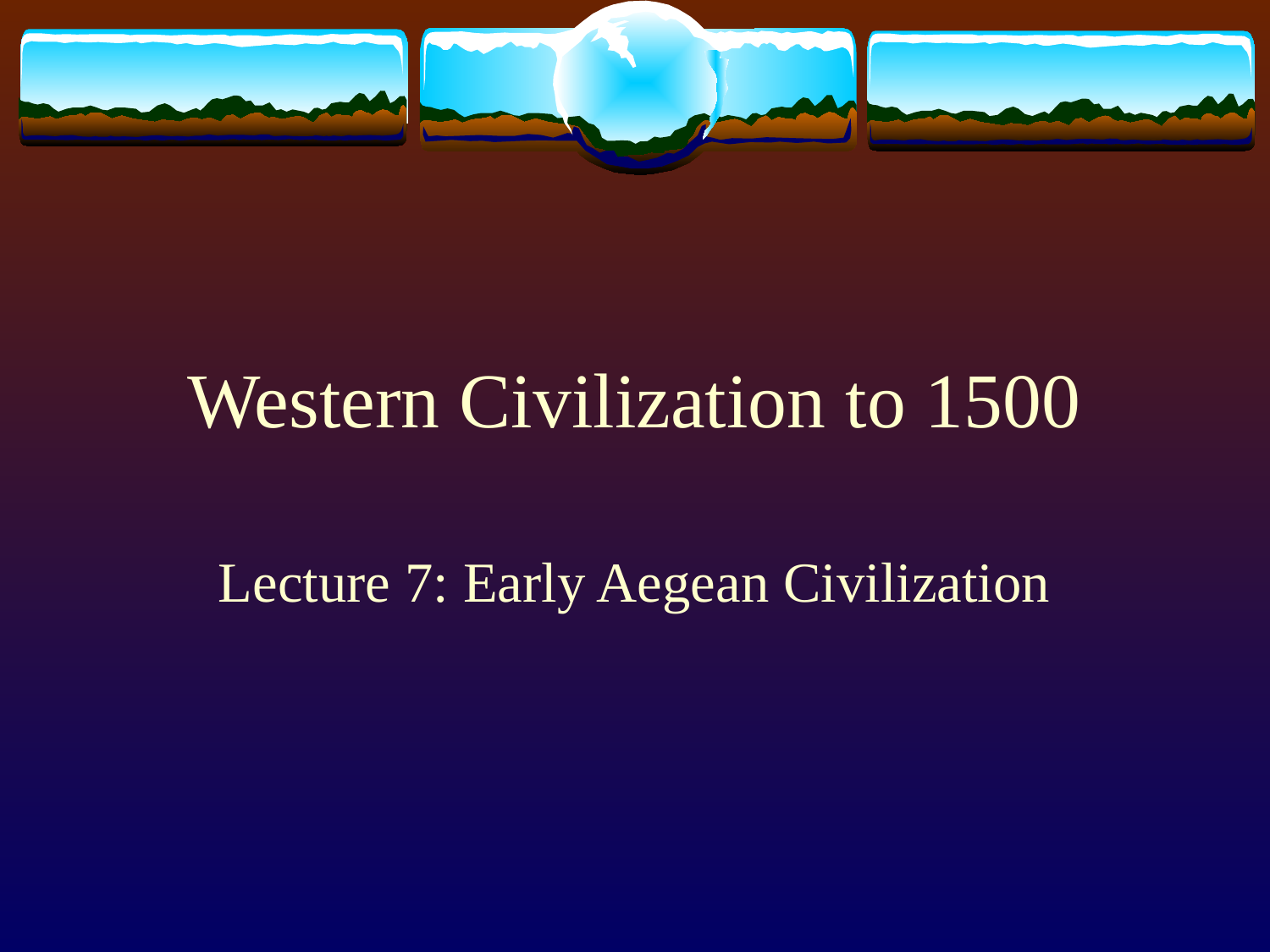

# Western Civilization to 1500
Lecture 7: Early Aegean Civilization